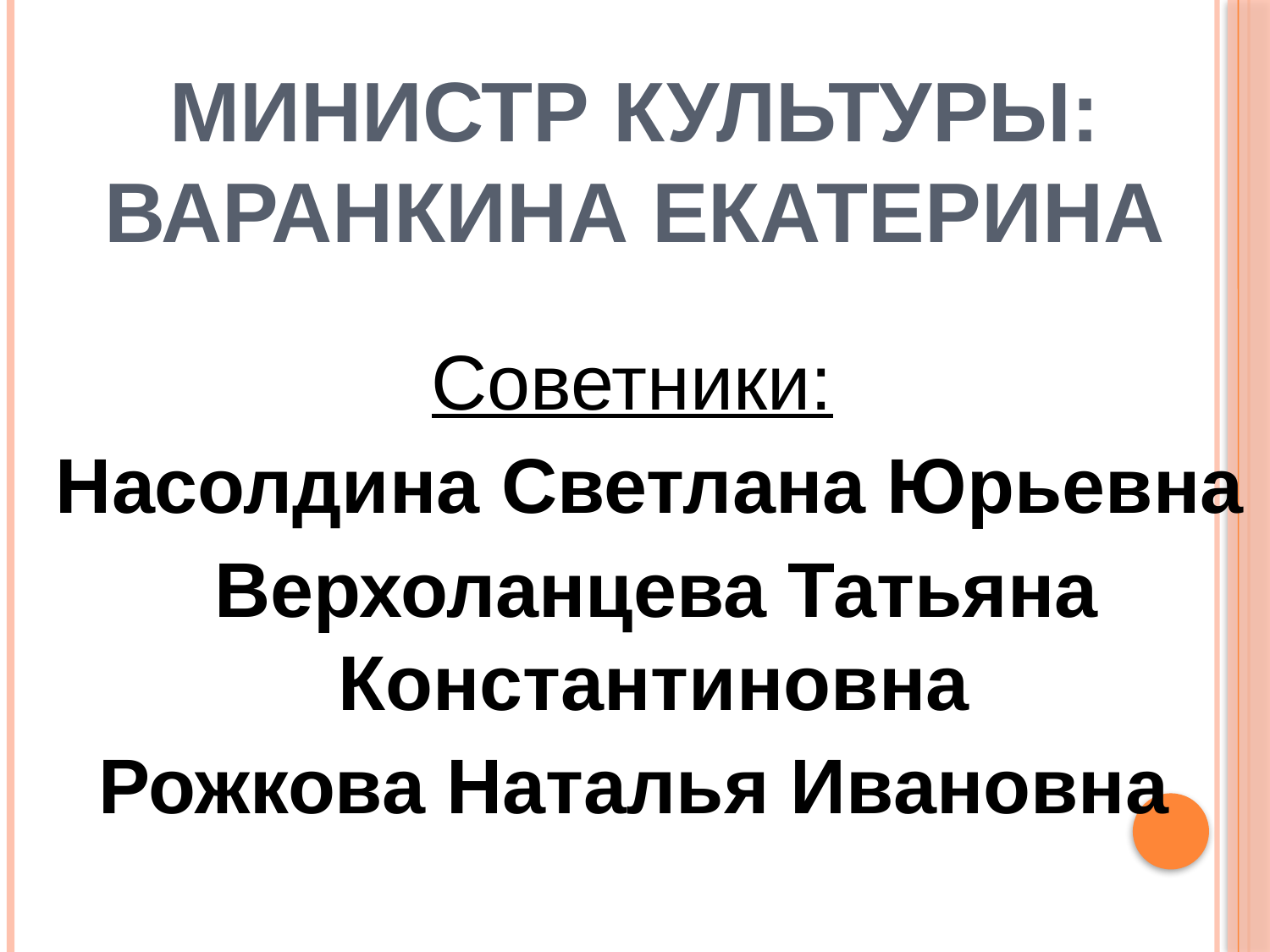

# Министр культуры: Варанкина Екатерина
				Советники:
  Насолдина Светлана Юрьевна
  Верхоланцева Татьяна Константиновна
    Рожкова Наталья Ивановна